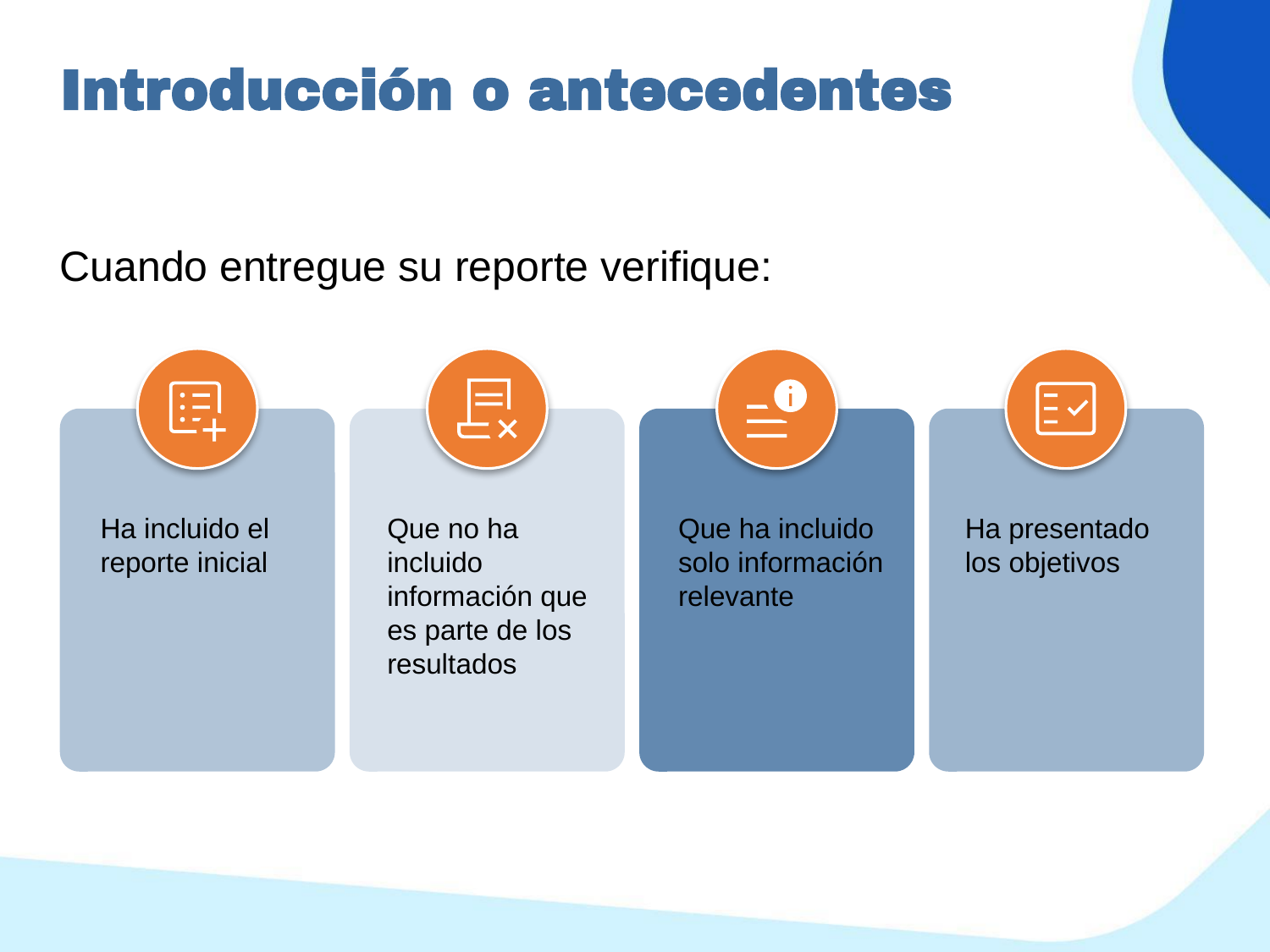

Introducción o antecedentes
Cuando entregue su reporte verifique:

Ha incluido el reporte inicial
Que no ha incluido información que es parte de los resultados
Que ha incluido solo información relevante
Ha presentado los objetivos